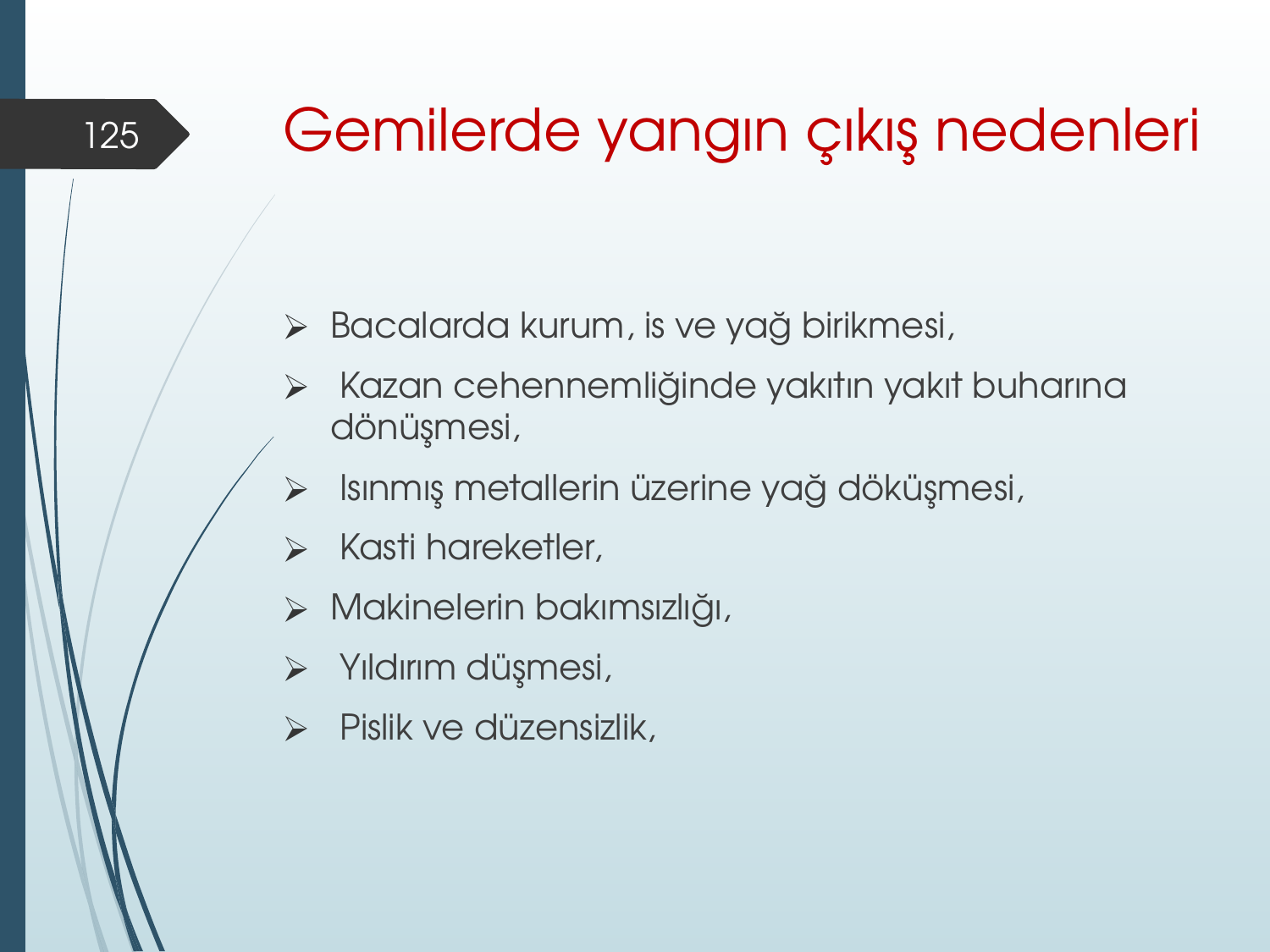

# Gemilerde yangın çıkış nedenleri
125
Bacalarda kurum, is ve yağ birikmesi,
 Kazan cehennemliğinde yakıtın yakıt buharına dönüşmesi,
 Isınmış metallerin üzerine yağ döküşmesi,
 Kasti hareketler,
Makinelerin bakımsızlığı,
 Yıldırım düşmesi,
 Pislik ve düzensizlik,